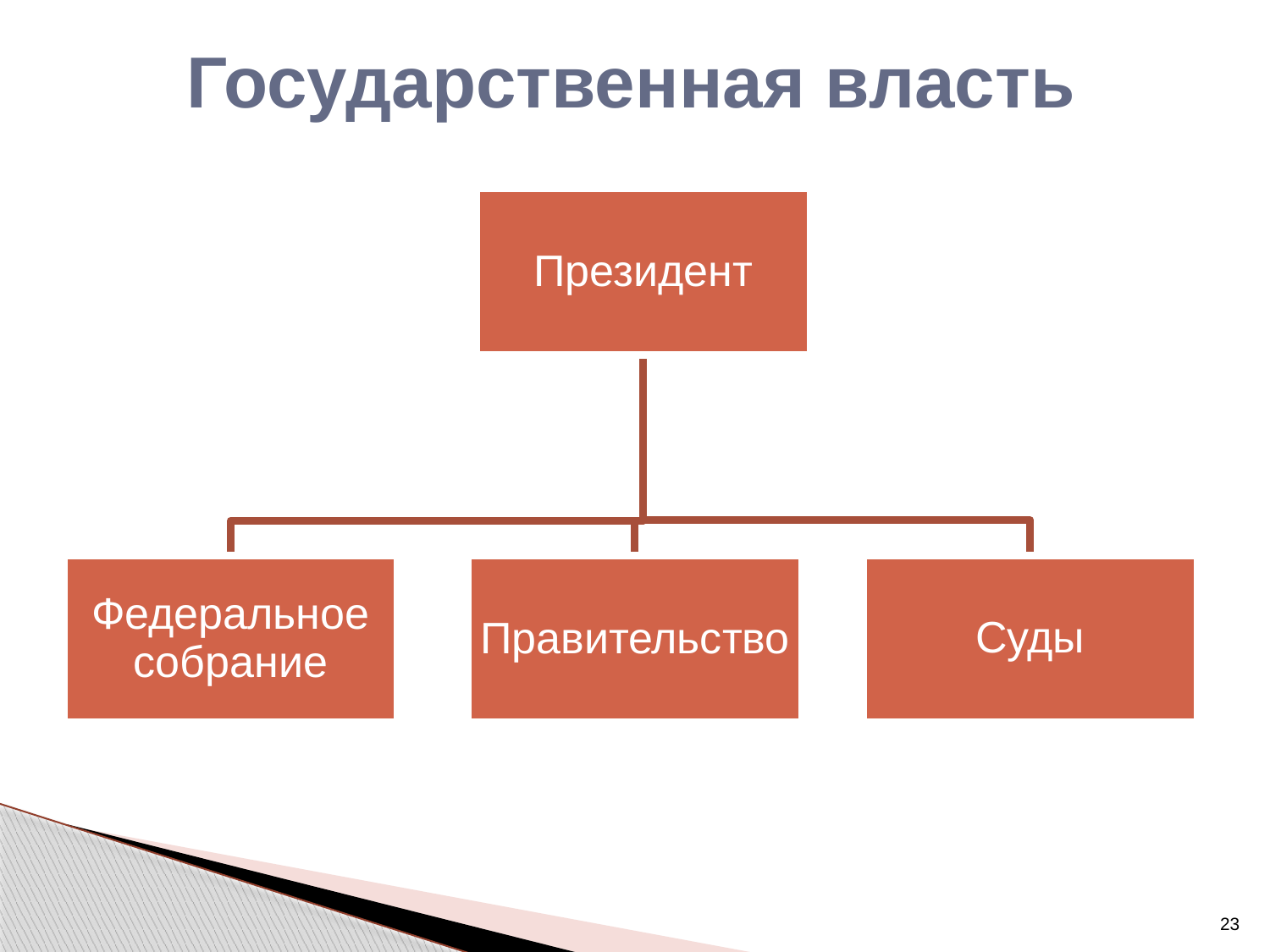

# Государственная власть
Президент
Федеральное собрание
Правительство
Суды
23